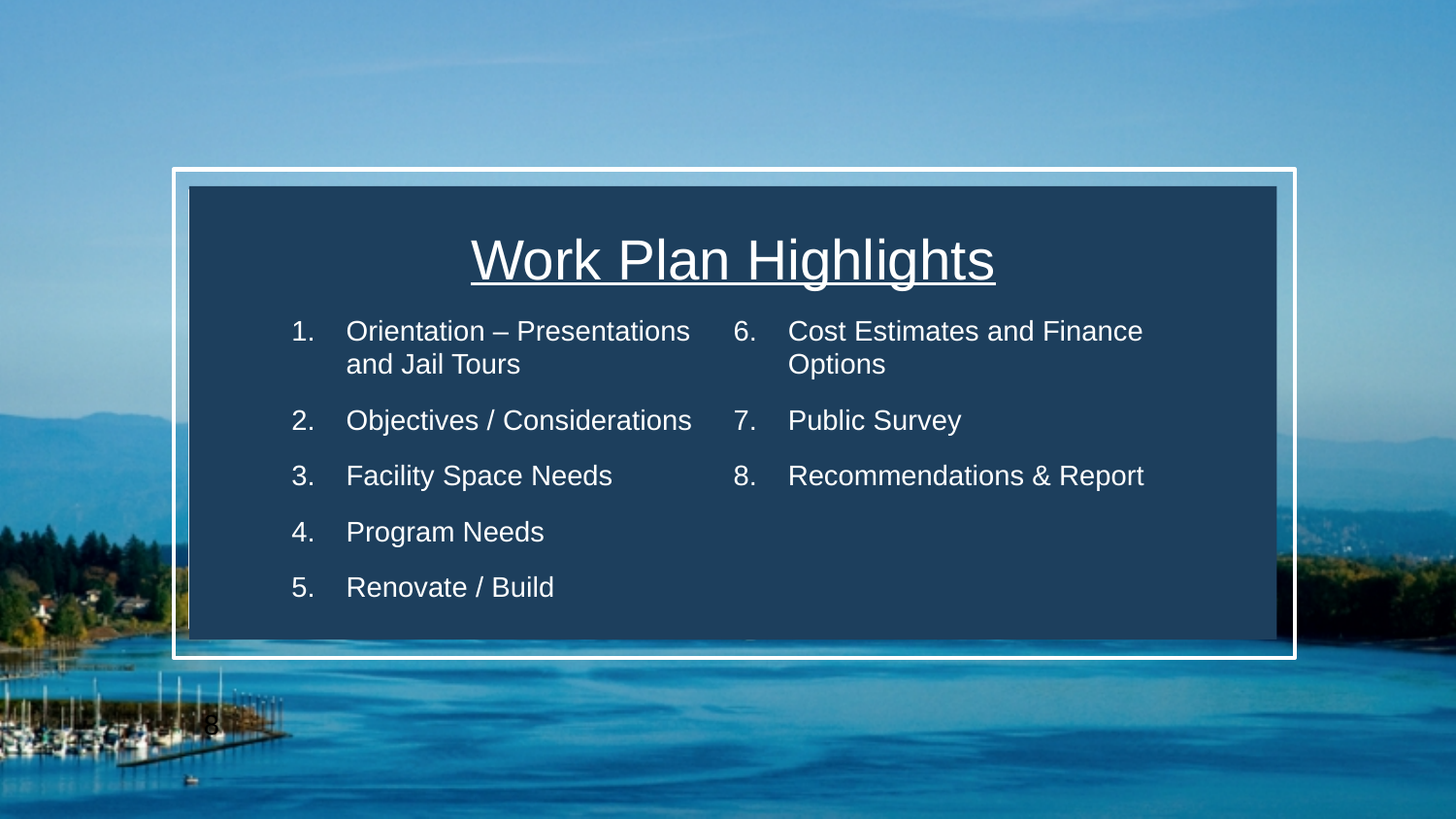

Work Plan Highlights

Orientation – Presentations and Jail Tours

Objectives / Considerations

Facility Space Needs

Program Needs

Renovate / Build

Cost Estimates and Finance Options

Public Survey

Recommendations & Report

8